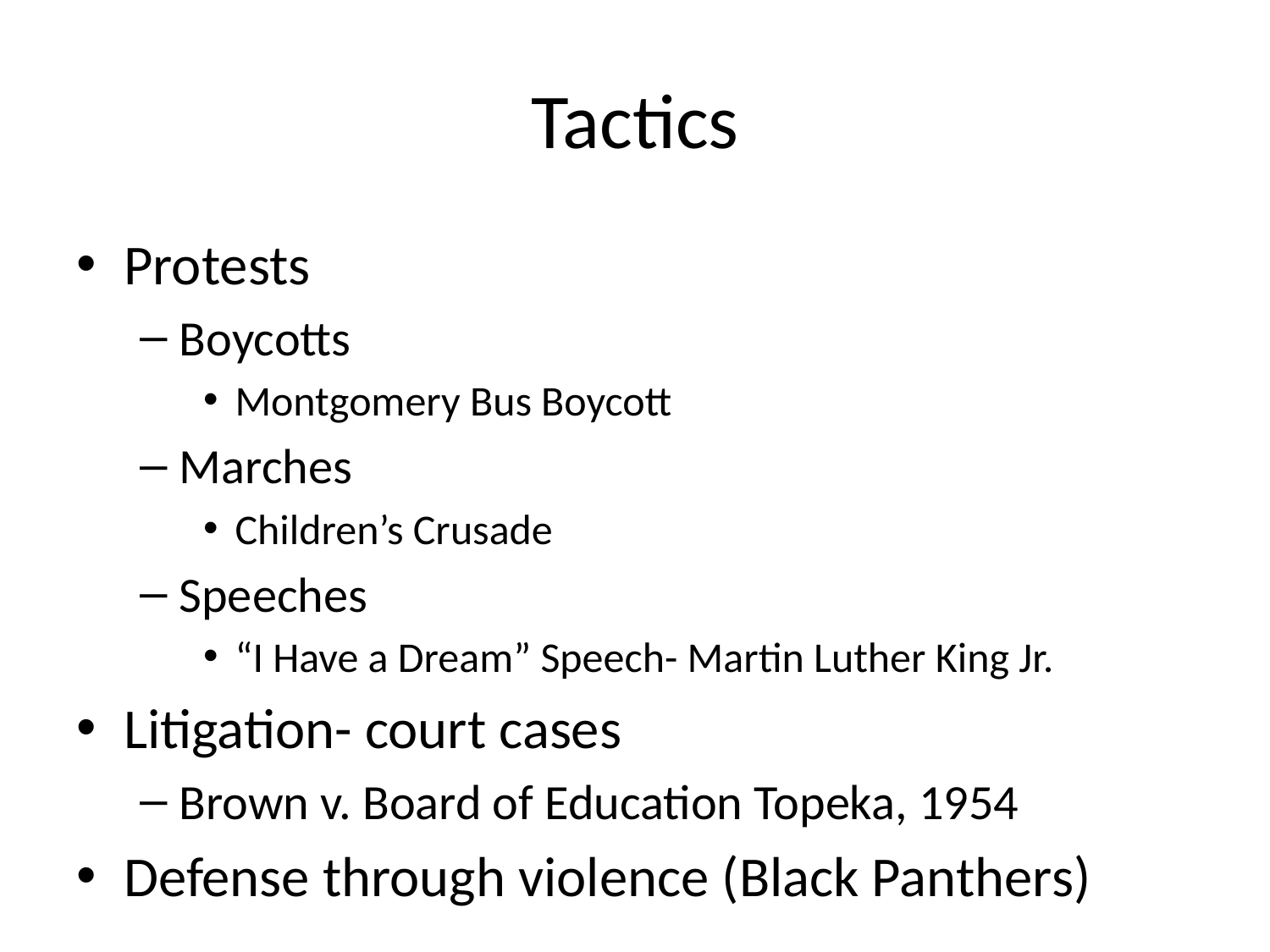

# Tactics
Protests
Boycotts
Montgomery Bus Boycott
Marches
Children’s Crusade
Speeches
“I Have a Dream” Speech- Martin Luther King Jr.
Litigation- court cases
Brown v. Board of Education Topeka, 1954
Defense through violence (Black Panthers)